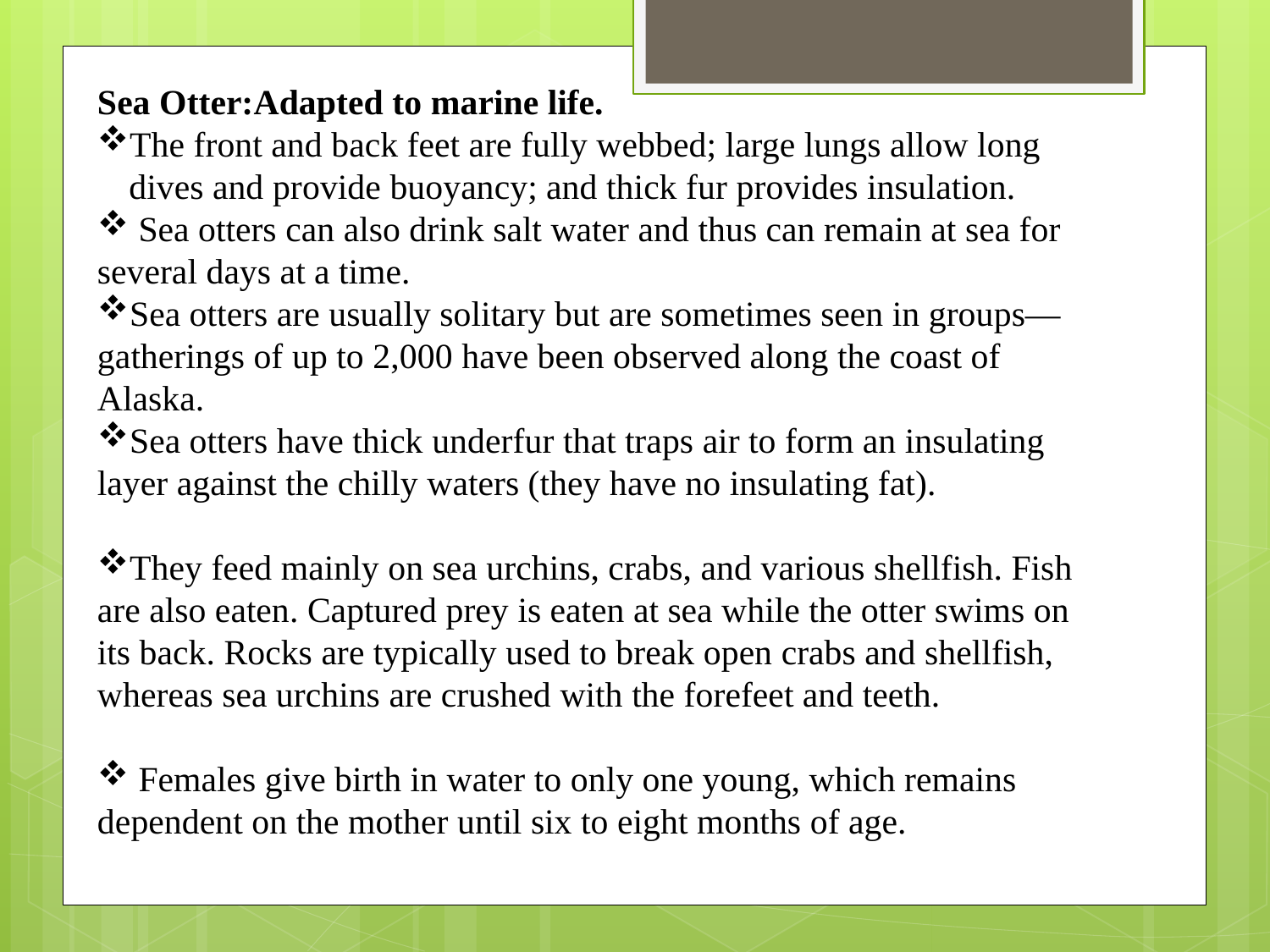

Sea Otter:Adapted to marine life.
The front and back feet are fully webbed; large lungs allow long dives and provide buoyancy; and thick fur provides insulation.
 Sea otters can also drink salt water and thus can remain at sea for several days at a time.
Sea otters are usually solitary but are sometimes seen in groups—gatherings of up to 2,000 have been observed along the coast of Alaska.
Sea otters have thick underfur that traps air to form an insulating layer against the chilly waters (they have no insulating fat).

They feed mainly on sea urchins, crabs, and various shellfish. Fish are also eaten. Captured prey is eaten at sea while the otter swims on its back. Rocks are typically used to break open crabs and shellfish, whereas sea urchins are crushed with the forefeet and teeth.

 Females give birth in water to only one young, which remains dependent on the mother until six to eight months of age.